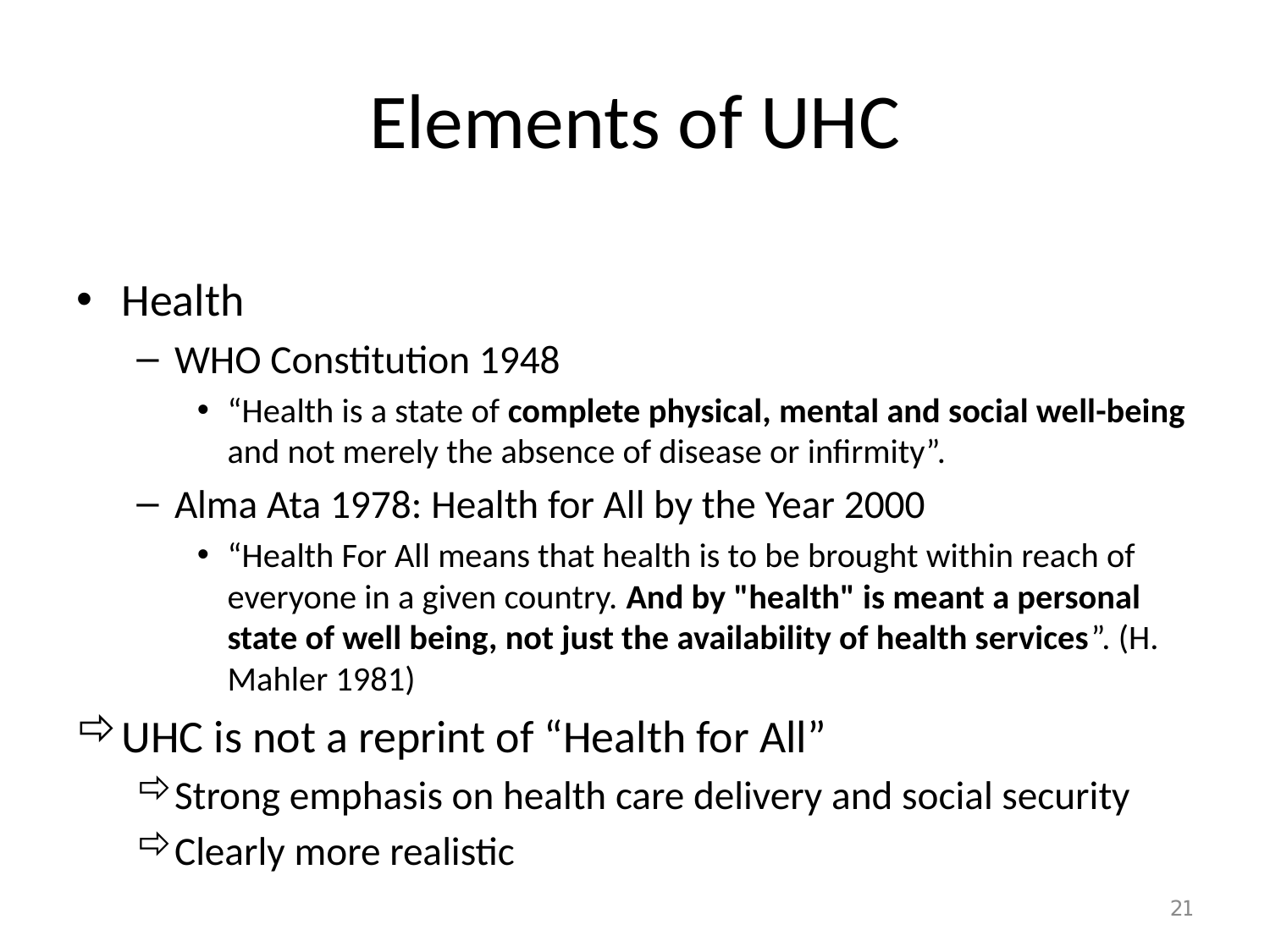

# Elements of UHC
Health
WHO Constitution 1948
“Health is a state of complete physical, mental and social well-being and not merely the absence of disease or infirmity”.
Alma Ata 1978: Health for All by the Year 2000
“Health For All means that health is to be brought within reach of everyone in a given country. And by "health" is meant a personal state of well being, not just the availability of health services”. (H. Mahler 1981)
UHC is not a reprint of “Health for All”
Strong emphasis on health care delivery and social security
Clearly more realistic
21